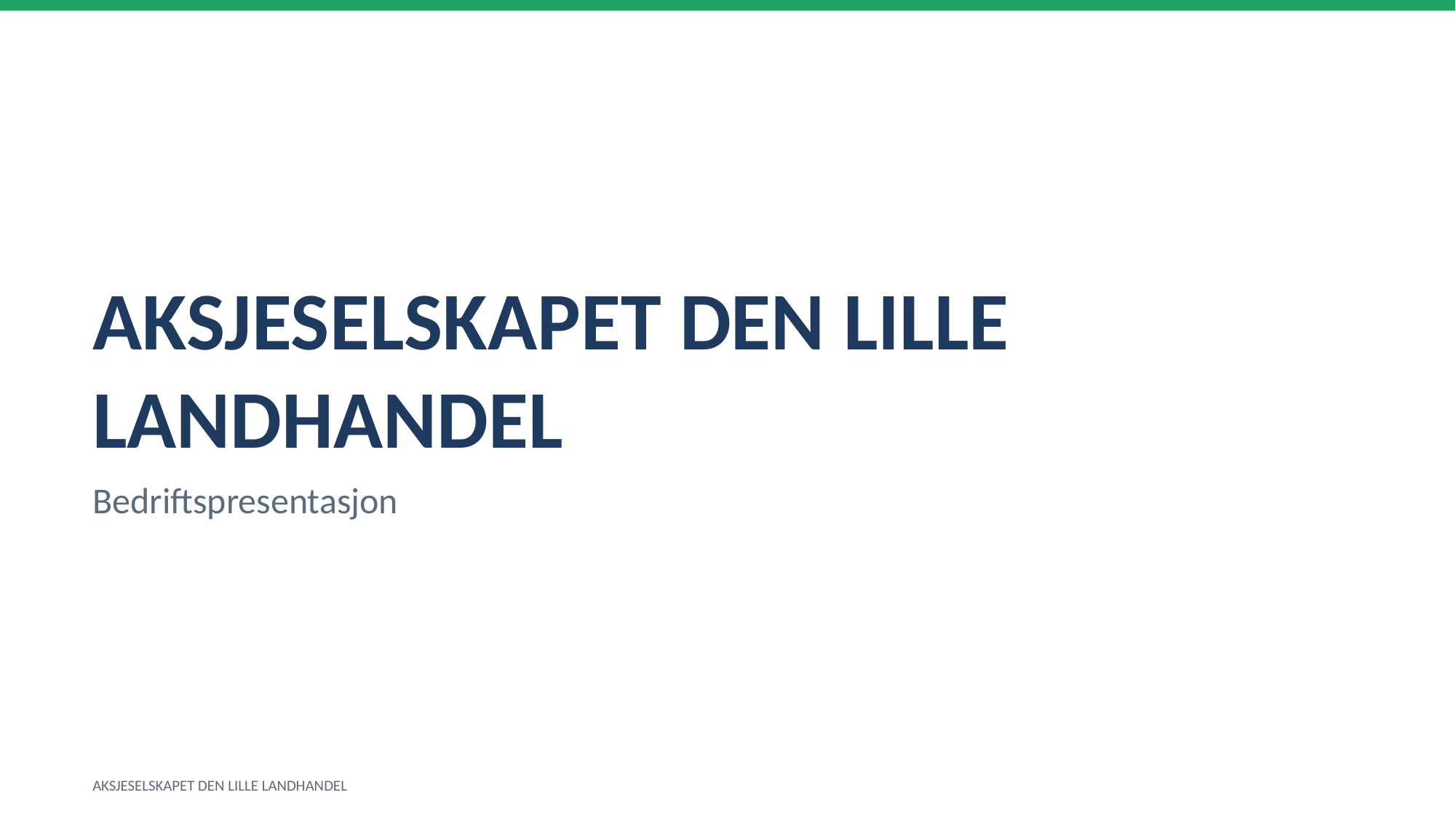

AKSJESELSKAPET DEN LILLE LANDHANDEL
Bedriftspresentasjon
AKSJESELSKAPET DEN LILLE LANDHANDEL